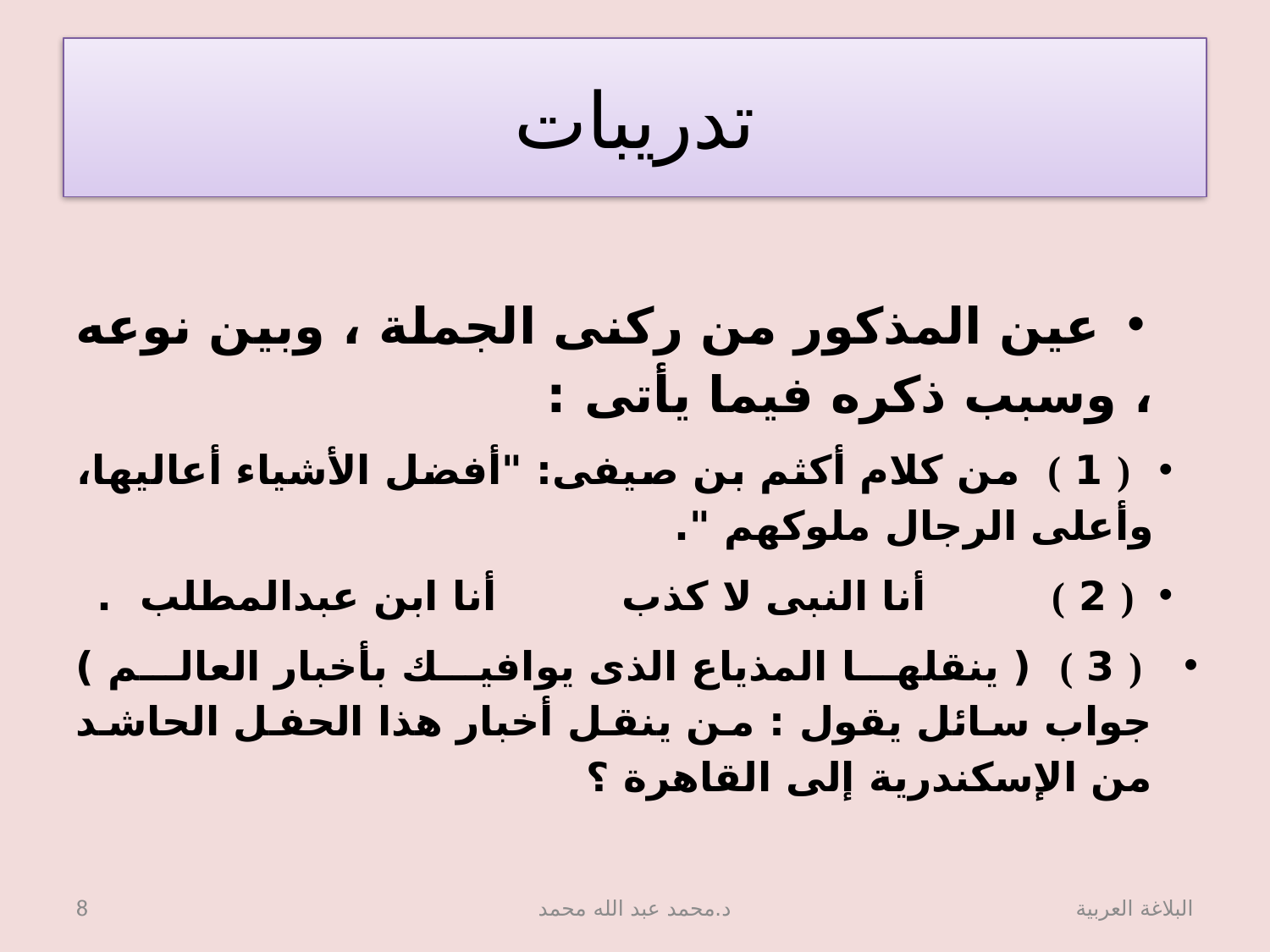

# تدريبات

عين المذكور من ركنى الجملة ، وبين نوعه ، وسبب ذكره فيما يأتى :
 ( 1 )  من كلام أكثم بن صيفى: "أفضل الأشياء أعاليها، وأعلى الرجال ملوكهم ".
 ( 2 )         أنا النبى لا كذب         أنا ابن عبدالمطلب  .
 ( 3 )  ( ينقلها المذياع الذى يوافيك بأخبار العالم ) جواب سائل يقول : من ينقل أخبار هذا الحفل الحاشد من الإسكندرية إلى القاهرة ؟

8
د.محمد عبد الله محمد
البلاغة العربية